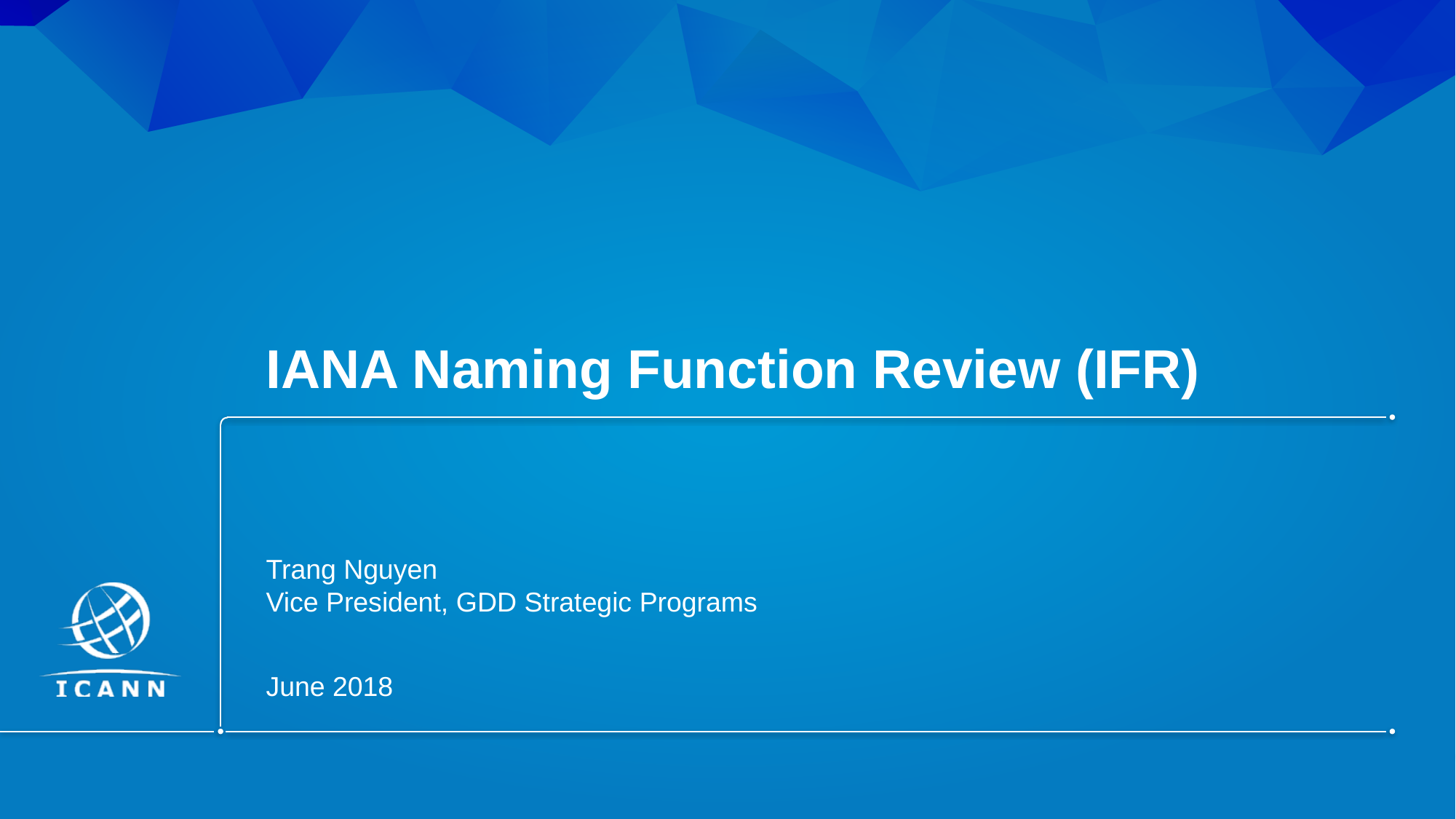

# IANA Naming Function Review (IFR)
Trang Nguyen
Vice President, GDD Strategic Programs
June 2018